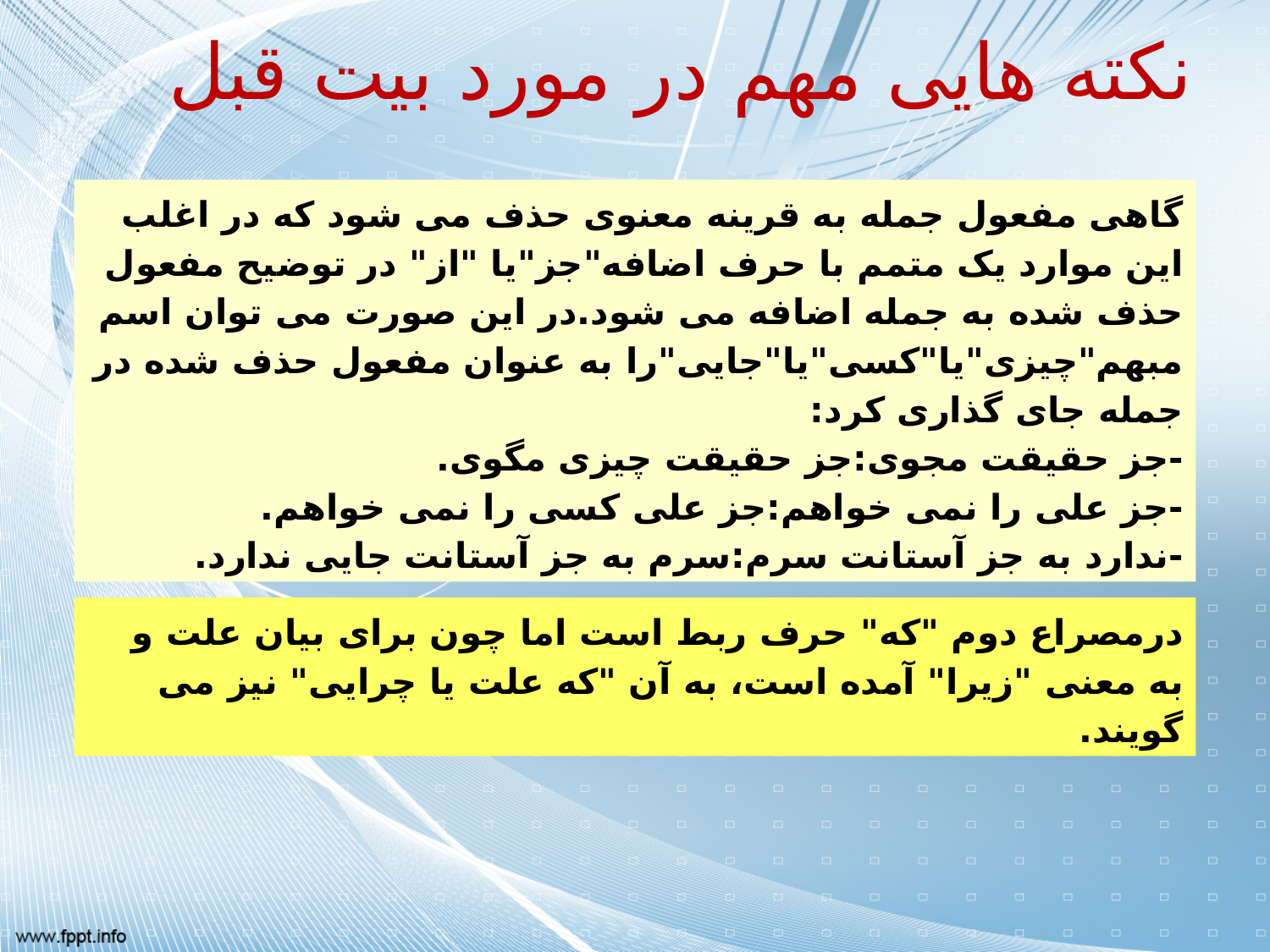

# نکته هایی مهم در مورد بیت قبل
گاهی مفعول جمله به قرینه معنوی حذف می شود که در اغلب این موارد یک متمم با حرف اضافه"جز"یا "از" در توضیح مفعول حذف شده به جمله اضافه می شود.در این صورت می توان اسم مبهم"چیزی"یا"کسی"یا"جایی"را به عنوان مفعول حذف شده در جمله جای گذاری کرد:
-جز حقیقت مجوی:جز حقیقت چیزی مگوی.
-جز علی را نمی خواهم:جز علی کسی را نمی خواهم.
-ندارد به جز آستانت سرم:سرم به جز آستانت جایی ندارد.
درمصراع دوم "که" حرف ربط است اما چون برای بیان علت و به معنی "زیرا" آمده است، به آن "که علت یا چرایی" نیز می گویند.